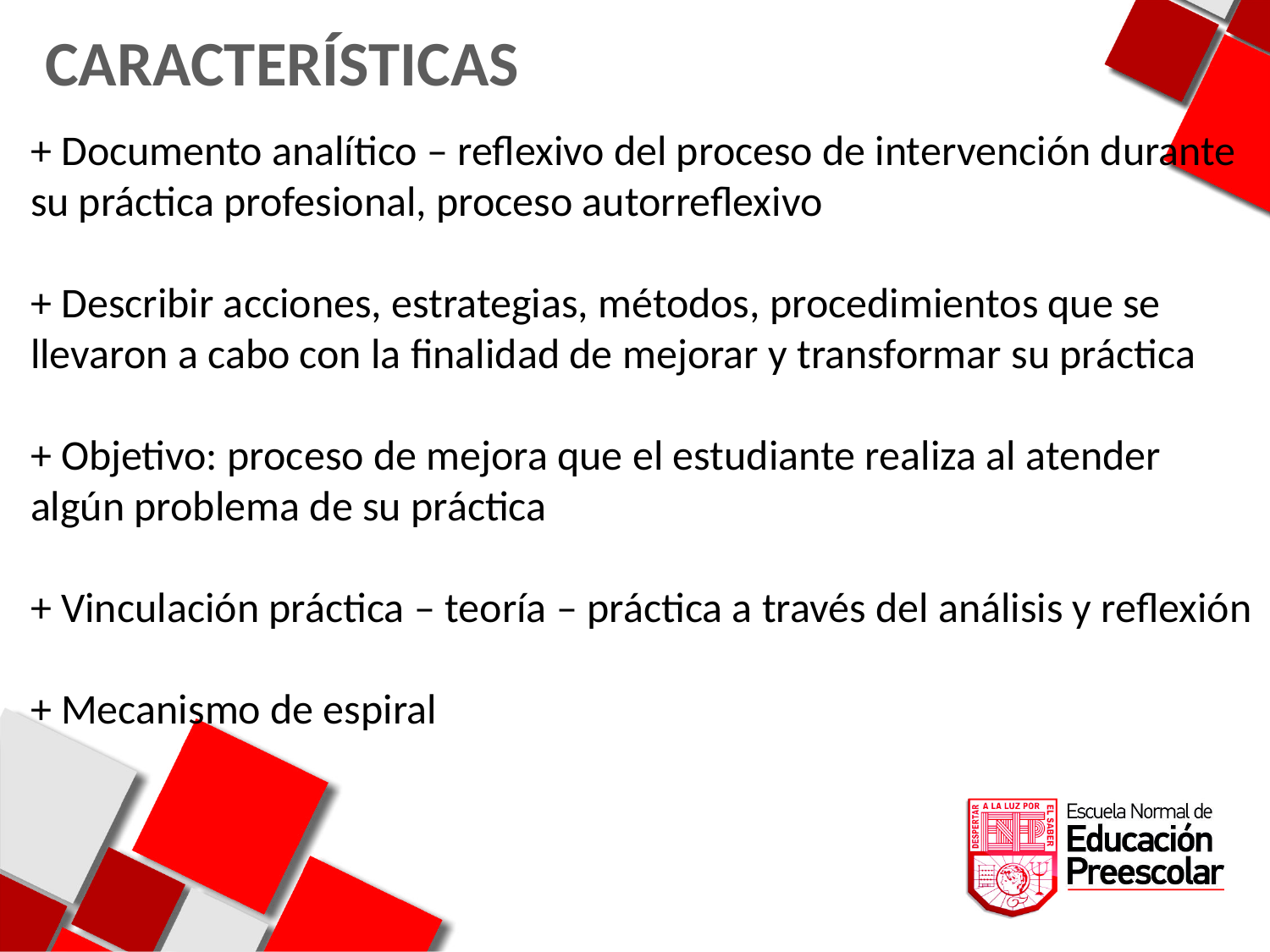

CARACTERÍSTICAS

+ Documento analítico – reflexivo del proceso de intervención durante su práctica profesional, proceso autorreflexivo

+ Describir acciones, estrategias, métodos, procedimientos que se llevaron a cabo con la finalidad de mejorar y transformar su práctica

+ Objetivo: proceso de mejora que el estudiante realiza al atender algún problema de su práctica

+ Vinculación práctica – teoría – práctica a través del análisis y reflexión

+ Mecanismo de espiral